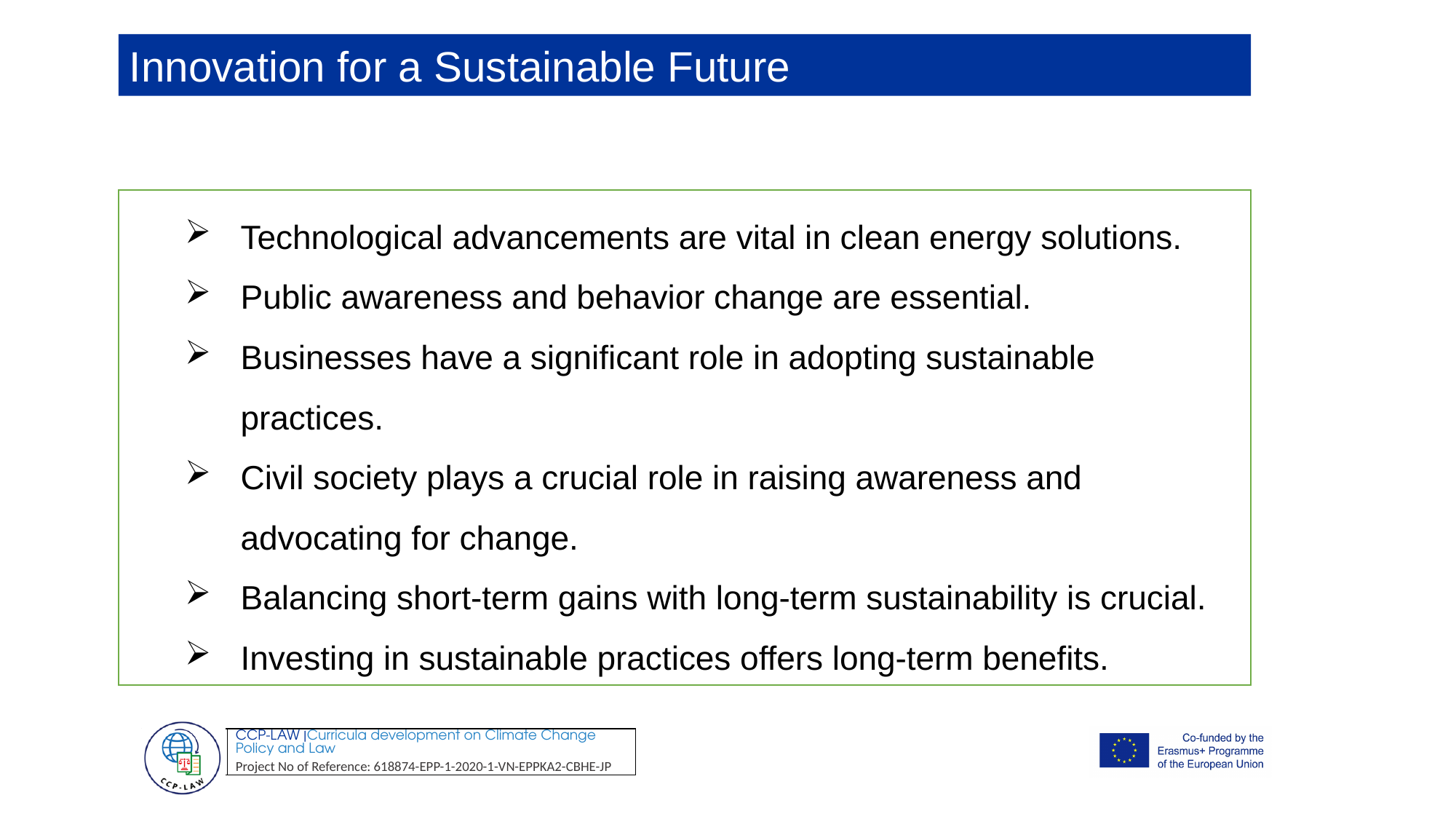

Innovation for a Sustainable Future
Technological advancements are vital in clean energy solutions.
Public awareness and behavior change are essential.
Businesses have a significant role in adopting sustainable practices.
Civil society plays a crucial role in raising awareness and advocating for change.
Balancing short-term gains with long-term sustainability is crucial.
Investing in sustainable practices offers long-term benefits.